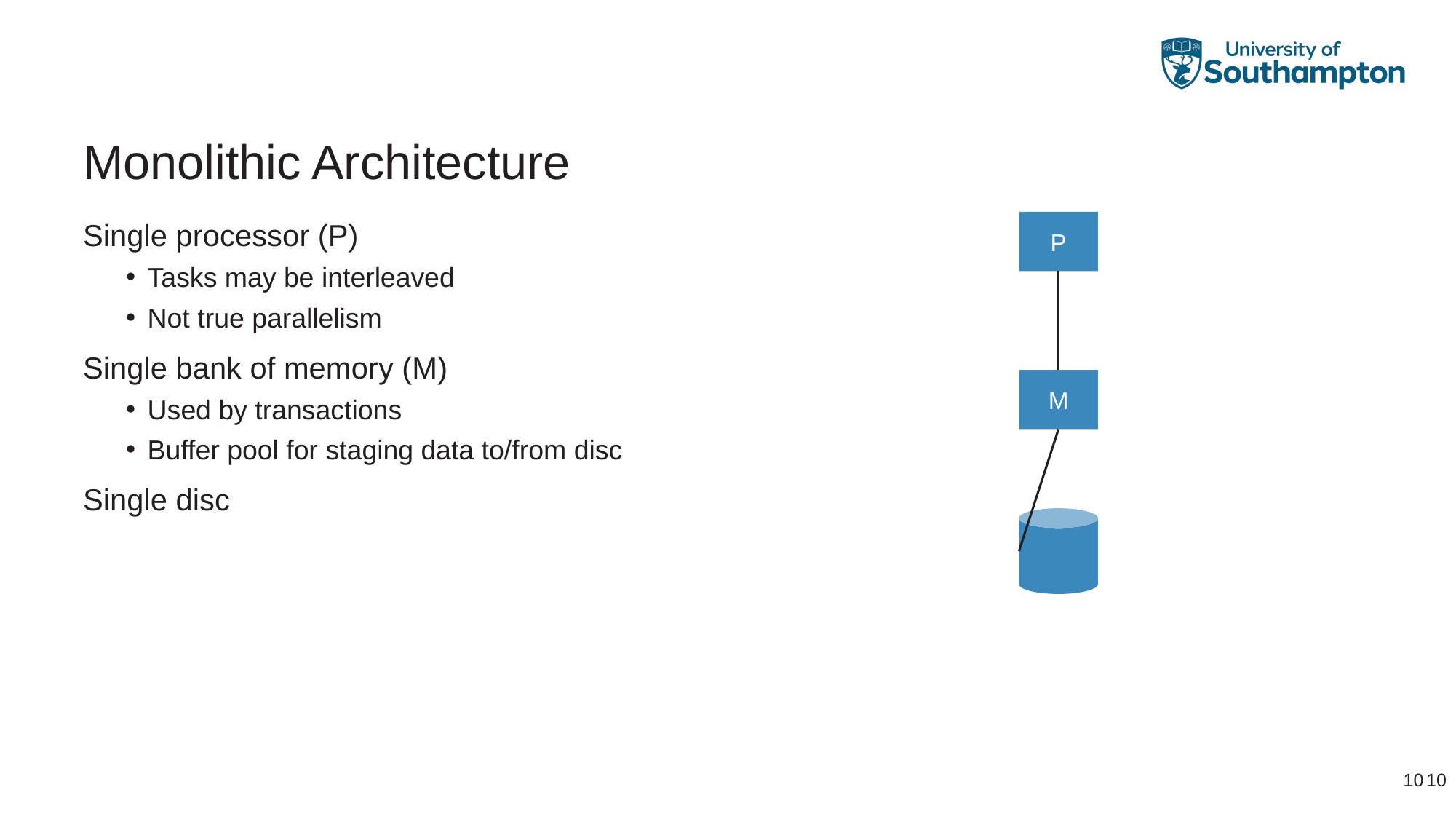

# Monolithic Architecture
Single processor (P)
Tasks may be interleaved
Not true parallelism
Single bank of memory (M)
Used by transactions
Buffer pool for staging data to/from disc
Single disc
P
M

10